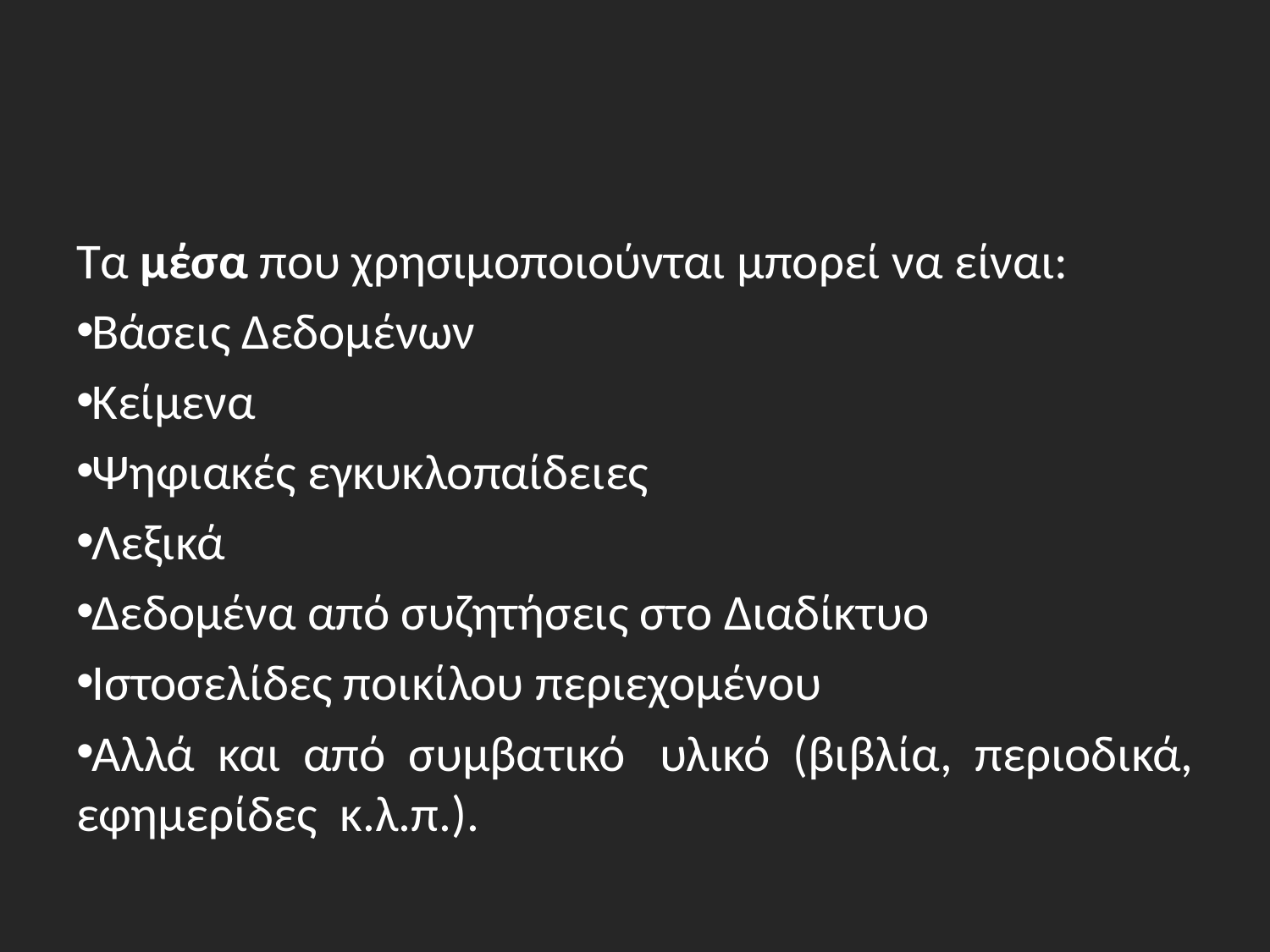

Τα μέσα που χρησιμοποιούνται μπορεί να είναι:
Βάσεις Δεδομένων
Κείμενα
Ψηφιακές εγκυκλοπαίδειες
Λεξικά
Δεδομένα από συζητήσεις στο Διαδίκτυο
Ιστοσελίδες ποικίλου περιεχομένου
Αλλά και από συμβατικό  υλικό (βιβλία, περιοδικά, εφημερίδες  κ.λ.π.).